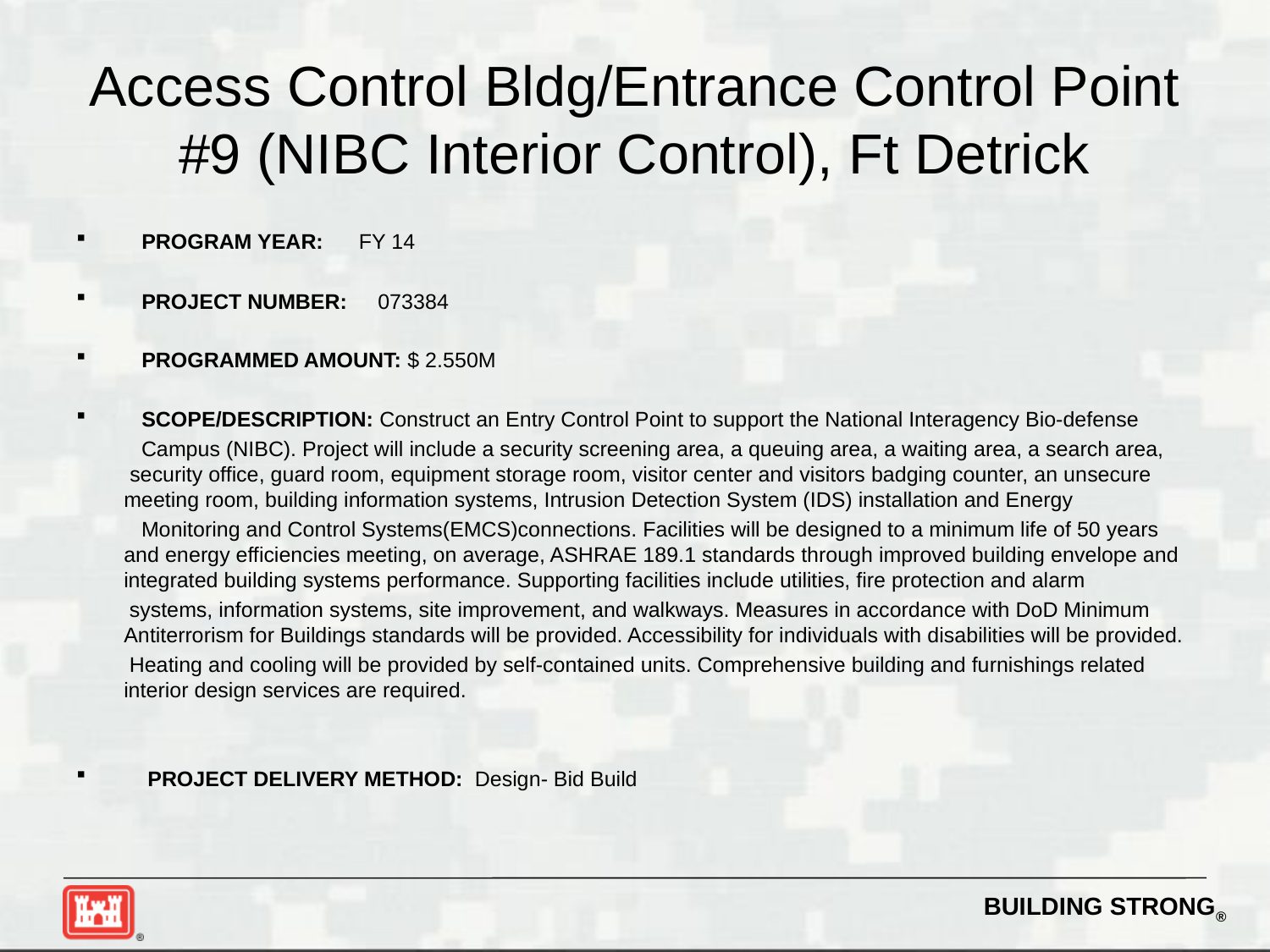

# Access Control Bldg/Entrance Control Point #9 (NIBC Interior Control), Ft Detrick
   PROGRAM YEAR:      FY 14

   PROJECT NUMBER:	073384

   PROGRAMMED AMOUNT: $ 2.550M

   SCOPE/DESCRIPTION: Construct an Entry Control Point to support the National Interagency Bio-defense
           Campus (NIBC). Project will include a security screening area, a queuing area, a waiting area, a search area,      security office, guard room, equipment storage room, visitor center and visitors badging counter, an unsecure meeting room, building information systems, Intrusion Detection System (IDS) installation and Energy
           Monitoring and Control Systems(EMCS)connections. Facilities will be designed to a minimum life of 50 years  and energy efficiencies meeting, on average, ASHRAE 189.1 standards through improved building envelope and integrated building systems performance. Supporting facilities include utilities, fire protection and alarm
         systems, information systems, site improvement, and walkways. Measures in accordance with DoD Minimum Antiterrorism for Buildings standards will be provided. Accessibility for individuals with disabilities will be provided.
         Heating and cooling will be provided by self-contained units. Comprehensive building and furnishings related interior design services are required.

    PROJECT DELIVERY METHOD:  Design- Bid Build